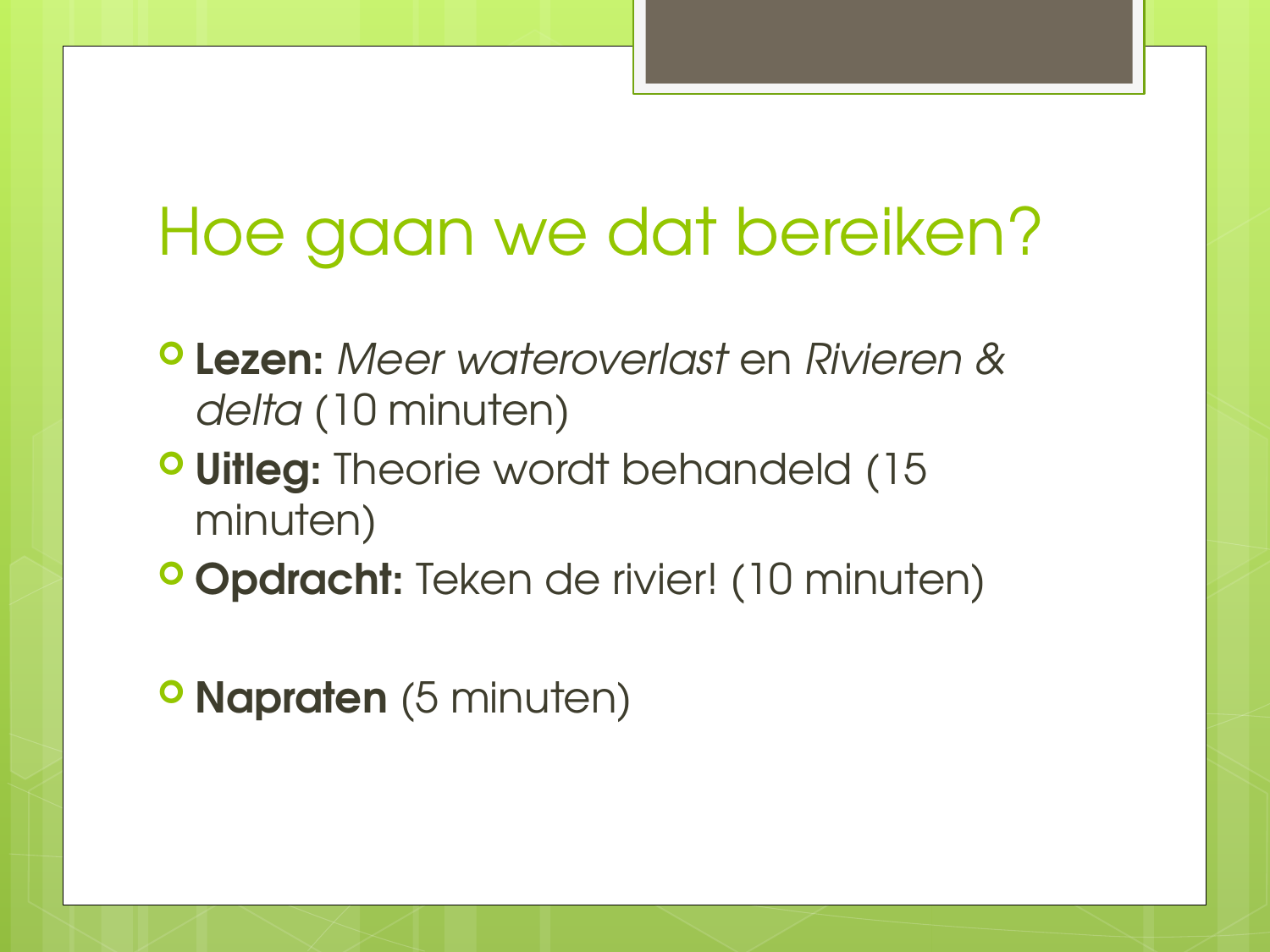

# Hoe gaan we dat bereiken?
Lezen: Meer wateroverlast en Rivieren & delta (10 minuten)
Uitleg: Theorie wordt behandeld (15 minuten)
Opdracht: Teken de rivier! (10 minuten)

Napraten (5 minuten)